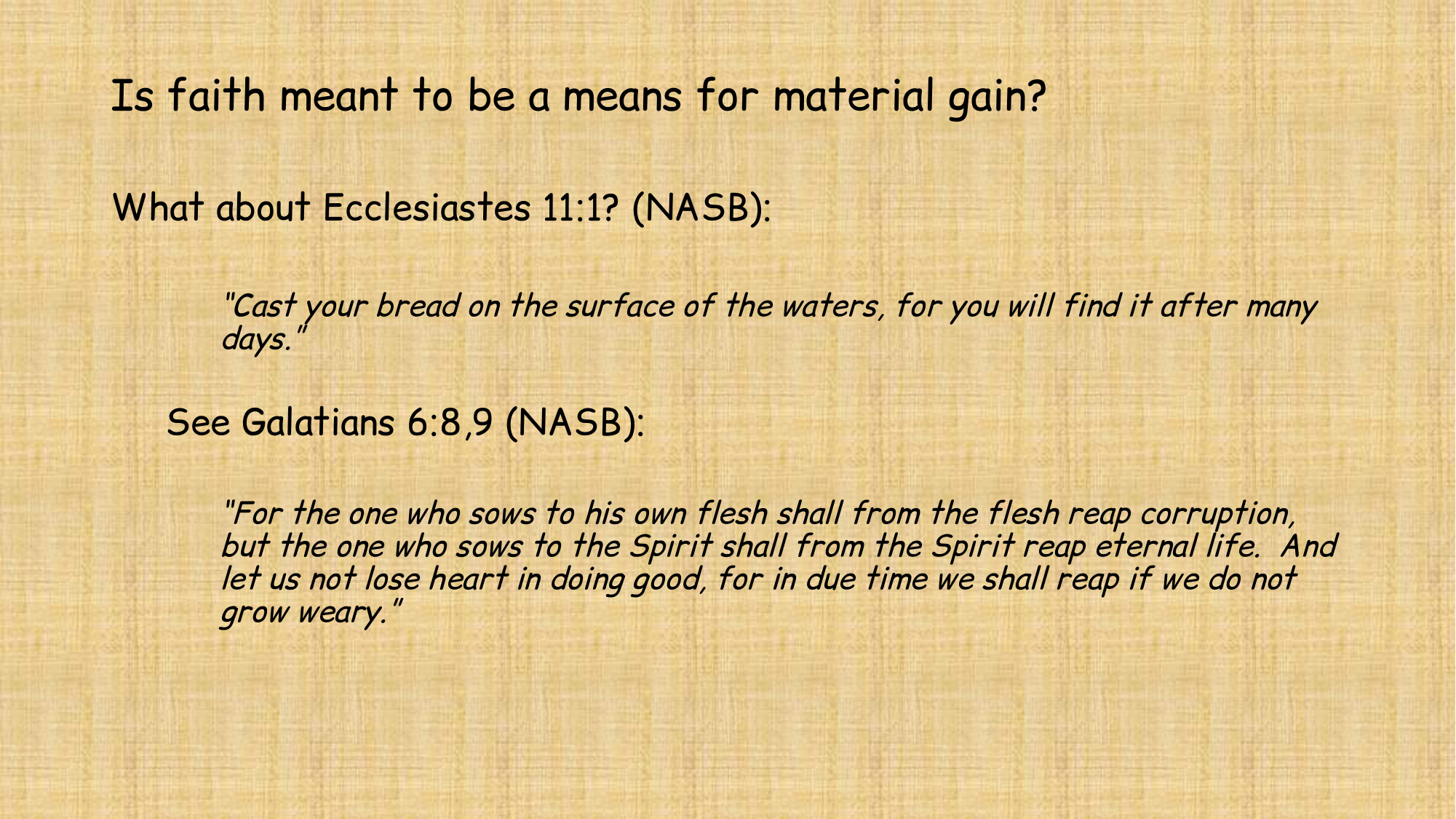

Is faith meant to be a means for material gain?

What about Ecclesiastes 11:1? (NASB):

“Cast your bread on the surface of the waters, for you will find it after many days.”

See Galatians 6:8,9 (NASB):

“For the one who sows to his own flesh shall from the flesh reap corruption, but the one who sows to the Spirit shall from the Spirit reap eternal life.  And let us not lose heart in doing good, for in due time we shall reap if we do not grow weary.”